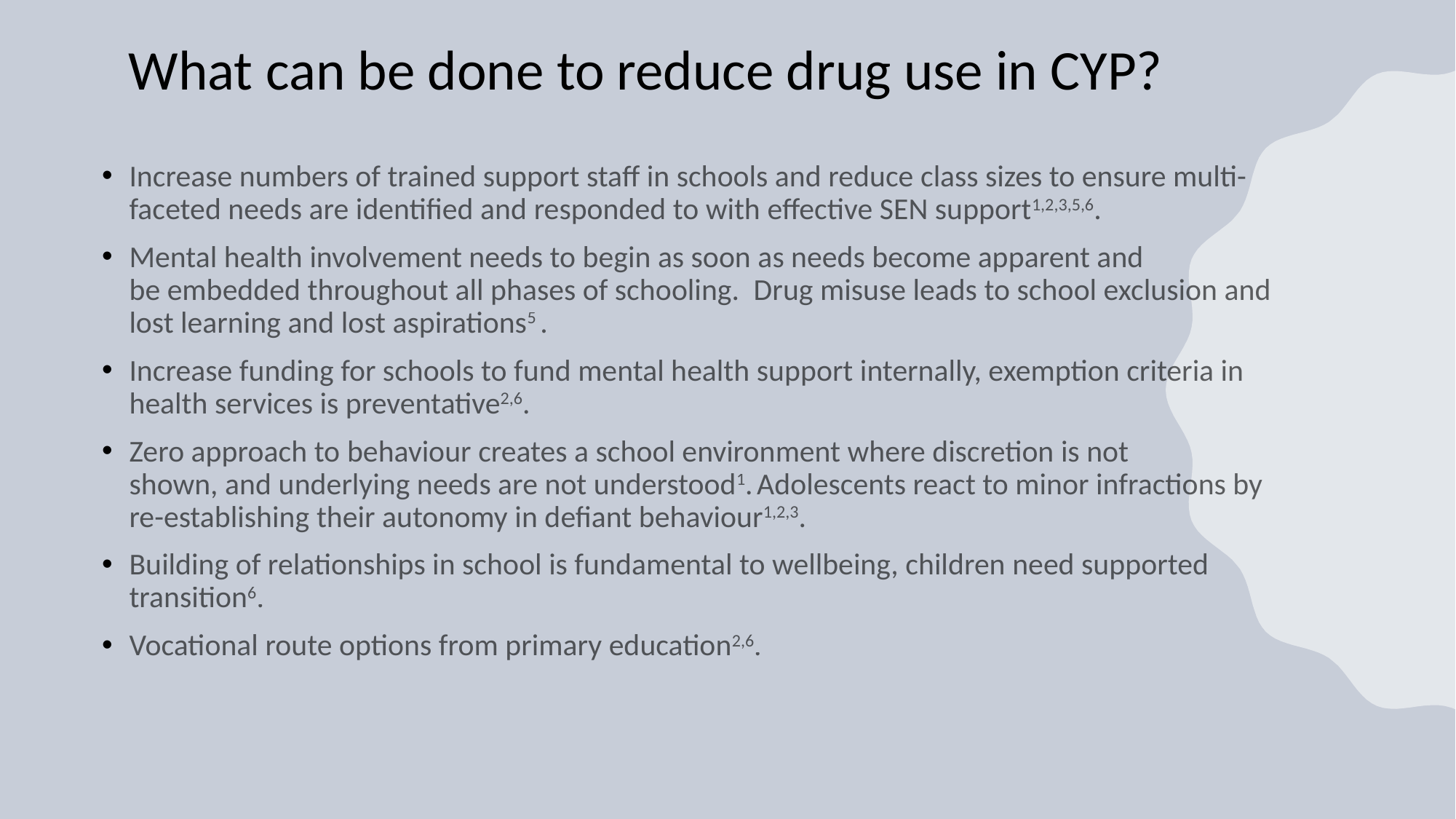

# What can be done to reduce drug use in CYP?

Increase numbers of trained support staff in schools and reduce class sizes to ensure multi-faceted needs are identified and responded to with effective SEN support1,2,3,5,6.
Mental health involvement needs to begin as soon as needs become apparent and be embedded throughout all phases of schooling.  Drug misuse leads to school exclusion and lost learning and lost aspirations5 .
Increase funding for schools to fund mental health support internally, exemption criteria in health services is preventative2,6.
Zero approach to behaviour creates a school environment where discretion is not shown, and underlying needs are not understood1. Adolescents react to minor infractions by re-establishing their autonomy in defiant behaviour1,2,3.
Building of relationships in school is fundamental to wellbeing, children need supported transition6.
Vocational route options from primary education2,6.